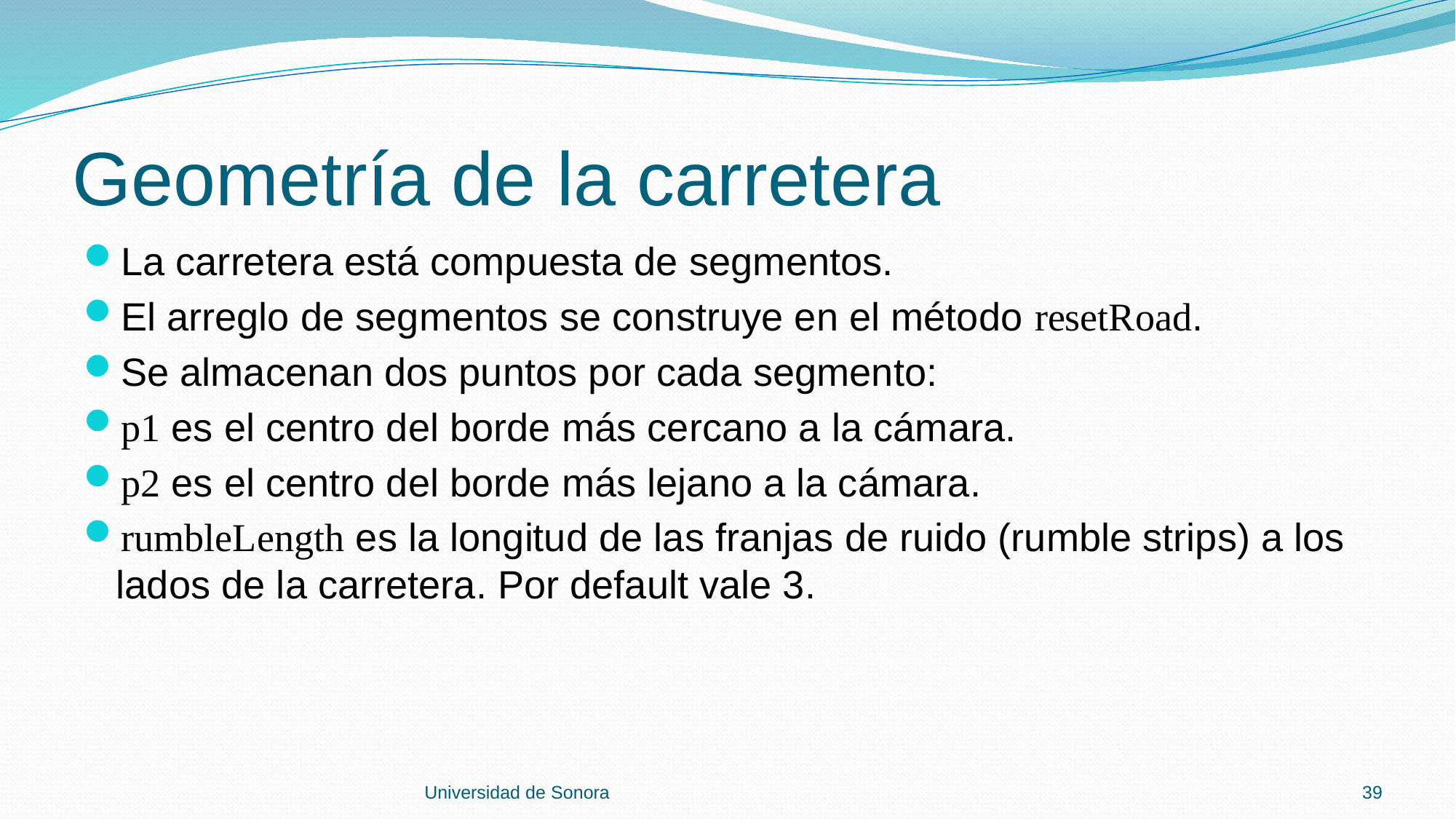

# Geometría de la carretera
La carretera está compuesta de segmentos.
El arreglo de segmentos se construye en el método resetRoad.
Se almacenan dos puntos por cada segmento:
p1 es el centro del borde más cercano a la cámara.
p2 es el centro del borde más lejano a la cámara.
rumbleLength es la longitud de las franjas de ruido (rumble strips) a los lados de la carretera. Por default vale 3.

Universidad de Sonora
39